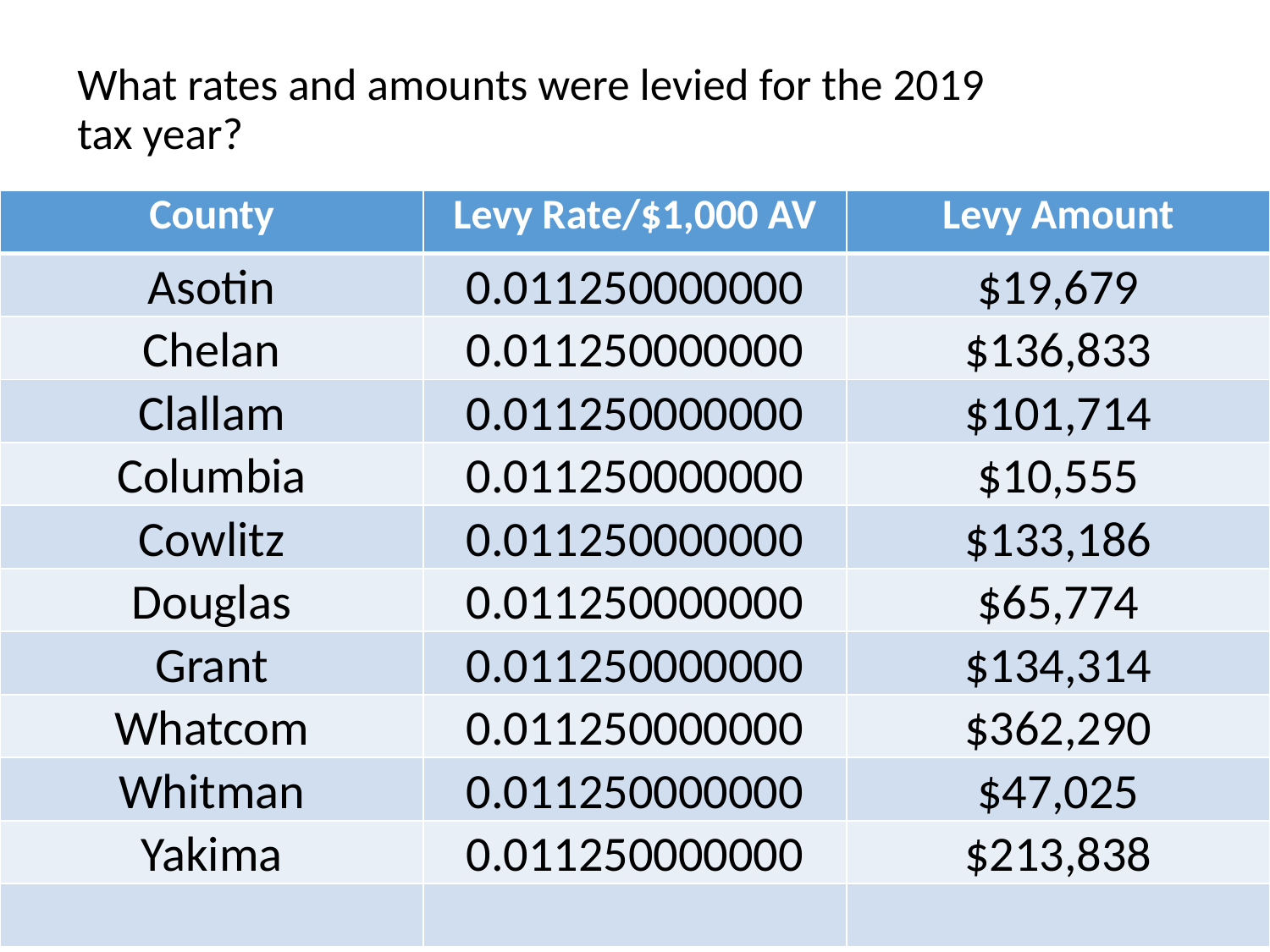

# What rates and amounts were levied for the 2019 tax year?
| County | Levy Rate/$1,000 AV | Levy Amount |
| --- | --- | --- |
| Asotin | 0.011250000000 | $19,679 |
| Chelan | 0.011250000000 | $136,833 |
| Clallam | 0.011250000000 | $101,714 |
| Columbia | 0.011250000000 | $10,555 |
| Cowlitz | 0.011250000000 | $133,186 |
| Douglas | 0.011250000000 | $65,774 |
| Grant | 0.011250000000 | $134,314 |
| Whatcom | 0.011250000000 | $362,290 |
| Whitman | 0.011250000000 | $47,025 |
| Yakima | 0.011250000000 | $213,838 |
|  |  |  |
5